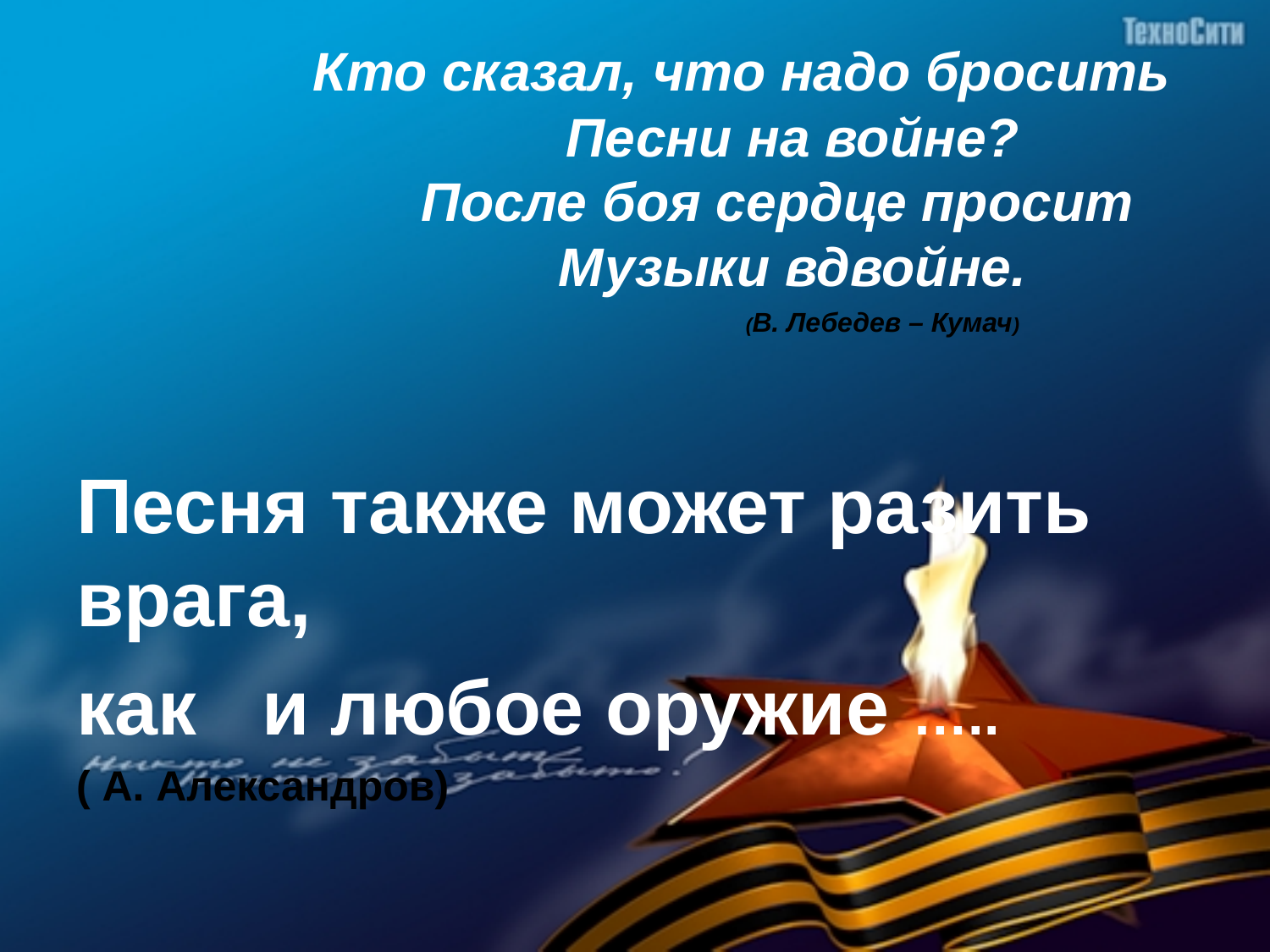

# Кто сказал, что надо бросить  Песни на войне?  После боя сердце просит  Музыки вдвойне. (В. Лебедев – Кумач)

Песня также может разить врага,
как   и любое оружие …..
( А. Александров)